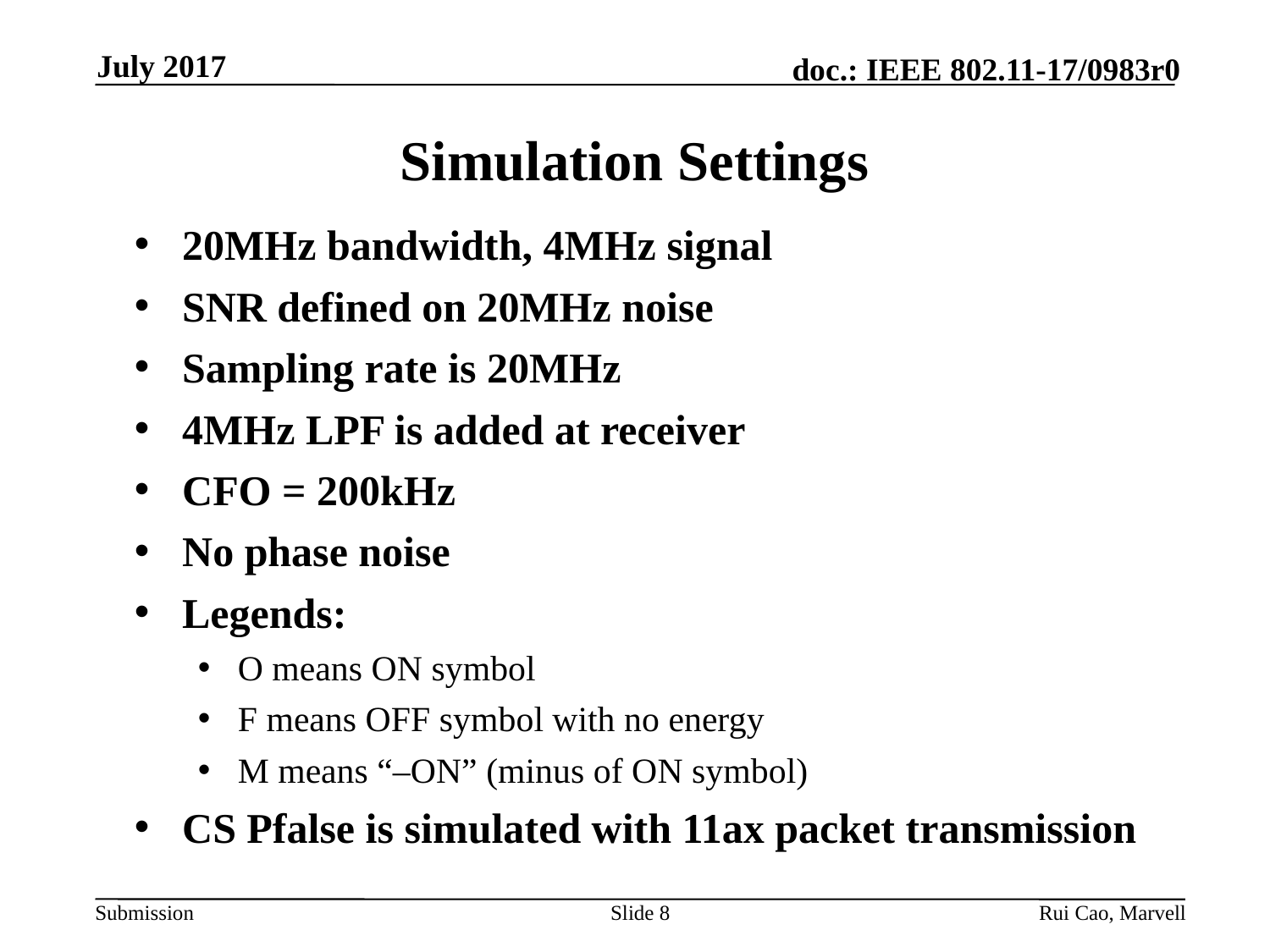

July 2017
# Simulation Settings

20MHz bandwidth, 4MHz signal
SNR defined on 20MHz noise
Sampling rate is 20MHz
4MHz LPF is added at receiver
CFO = 200kHz
No phase noise
Legends:
O means ON symbol
F means OFF symbol with no energy
M means “–ON” (minus of ON symbol)
CS Pfalse is simulated with 11ax packet transmission

Slide 8
Rui Cao, Marvell